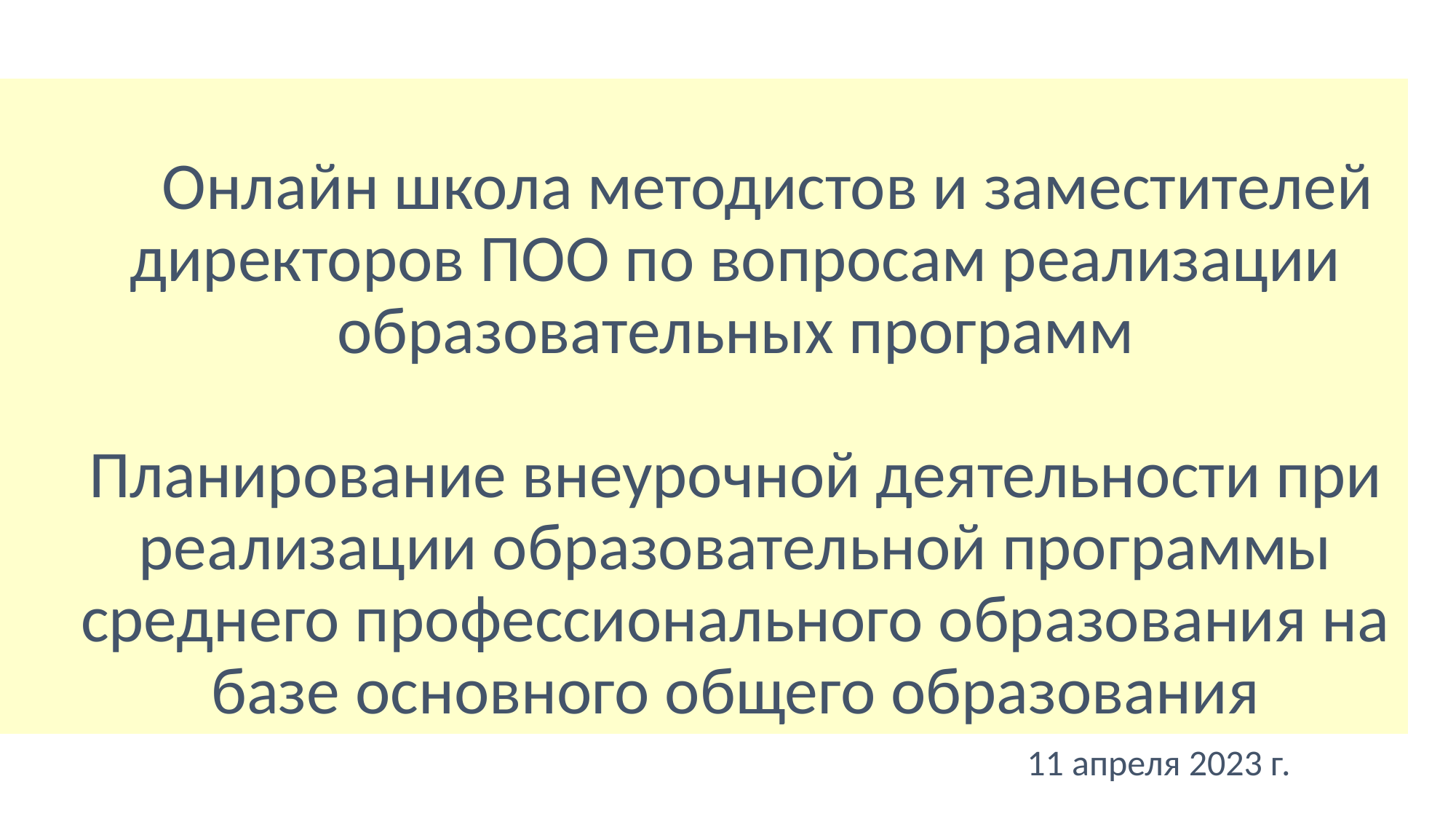

# Онлайн школа методистов и заместителей директоров ПОО по вопросам реализации образовательных программ Планирование внеурочной деятельности при реализации образовательной программы среднего профессионального образования на базе основного общего образования
11 апреля 2023 г.